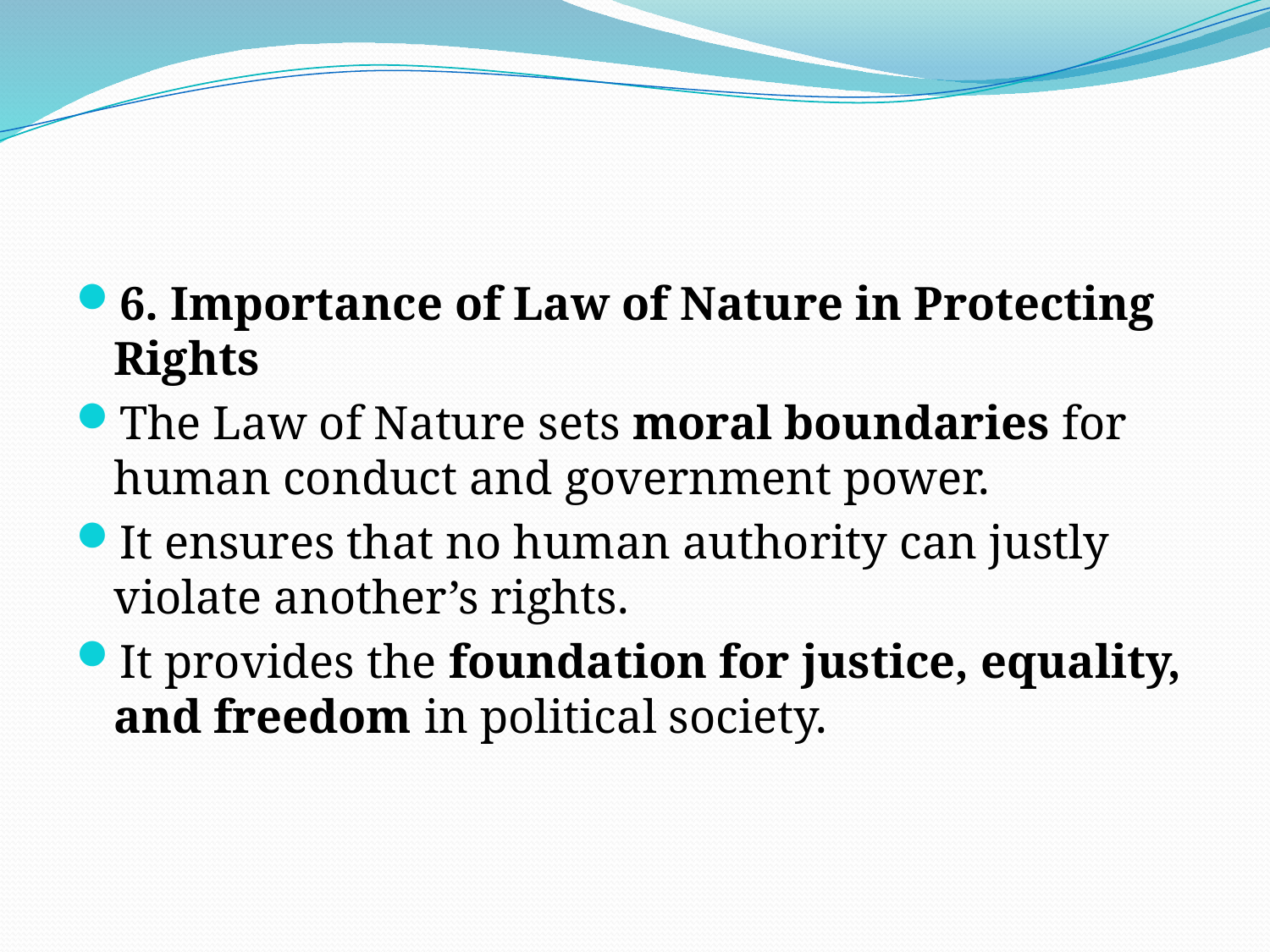

#
6. Importance of Law of Nature in Protecting Rights
The Law of Nature sets moral boundaries for human conduct and government power.
It ensures that no human authority can justly violate another’s rights.
It provides the foundation for justice, equality, and freedom in political society.